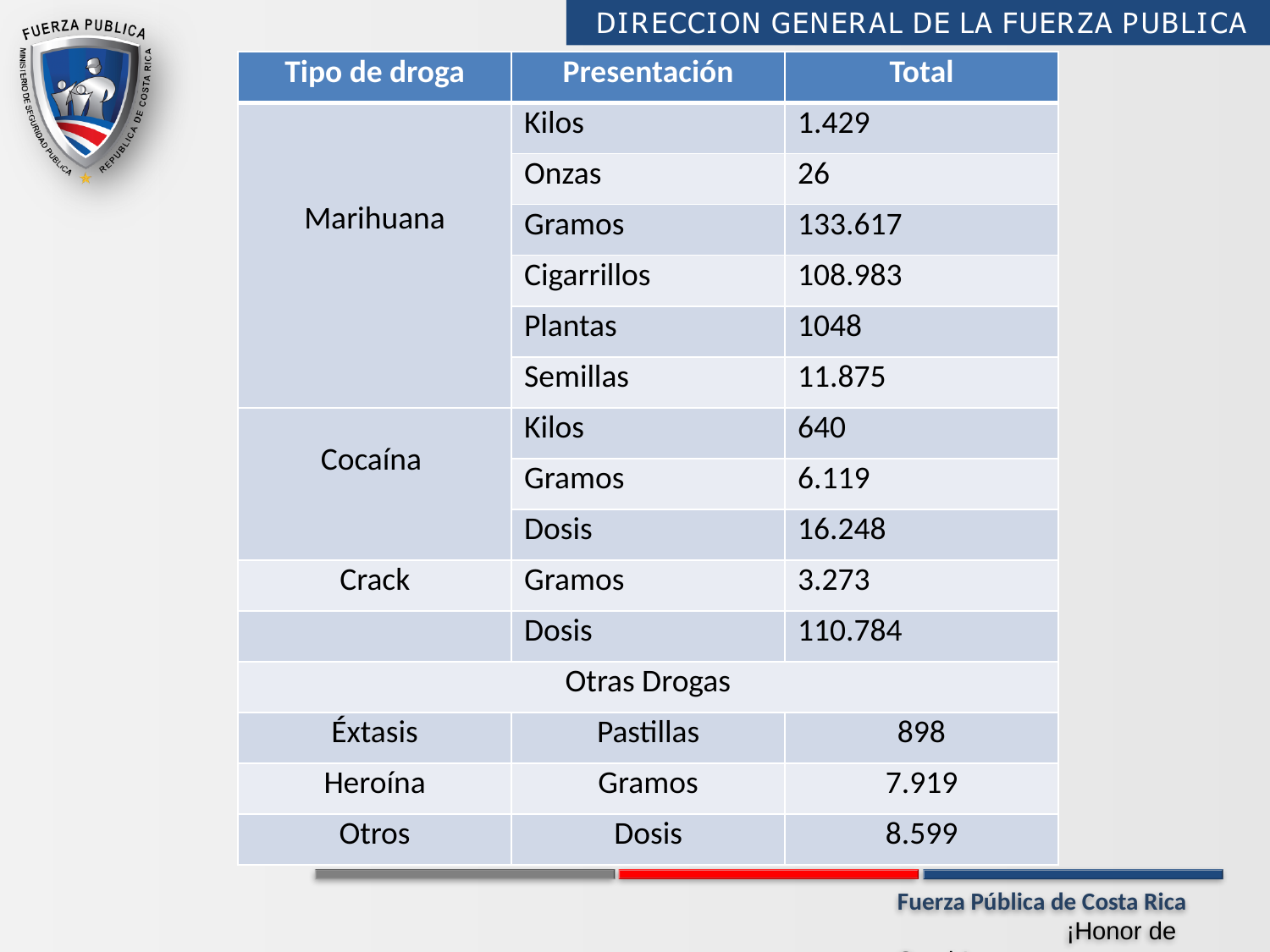

DIRECCION GENERAL DE LA FUERZA PUBLICA
| Tipo de droga | Presentación | Total |
| --- | --- | --- |
| Marihuana | Kilos | 1.429 |
|  | Onzas | 26 |
|  | Gramos | 133.617 |
|  | Cigarrillos | 108.983 |
|  | Plantas | 1048 |
|  | Semillas | 11.875 |
| Cocaína | Kilos | 640 |
|  | Gramos | 6.119 |
|  | Dosis | 16.248 |
| Crack | Gramos | 3.273 |
|  | Dosis | 110.784 |
| Otras Drogas |  |  |
| Éxtasis | Pastillas | 898 |
| Heroína | Gramos | 7.919 |
| Otros | Dosis | 8.599 |